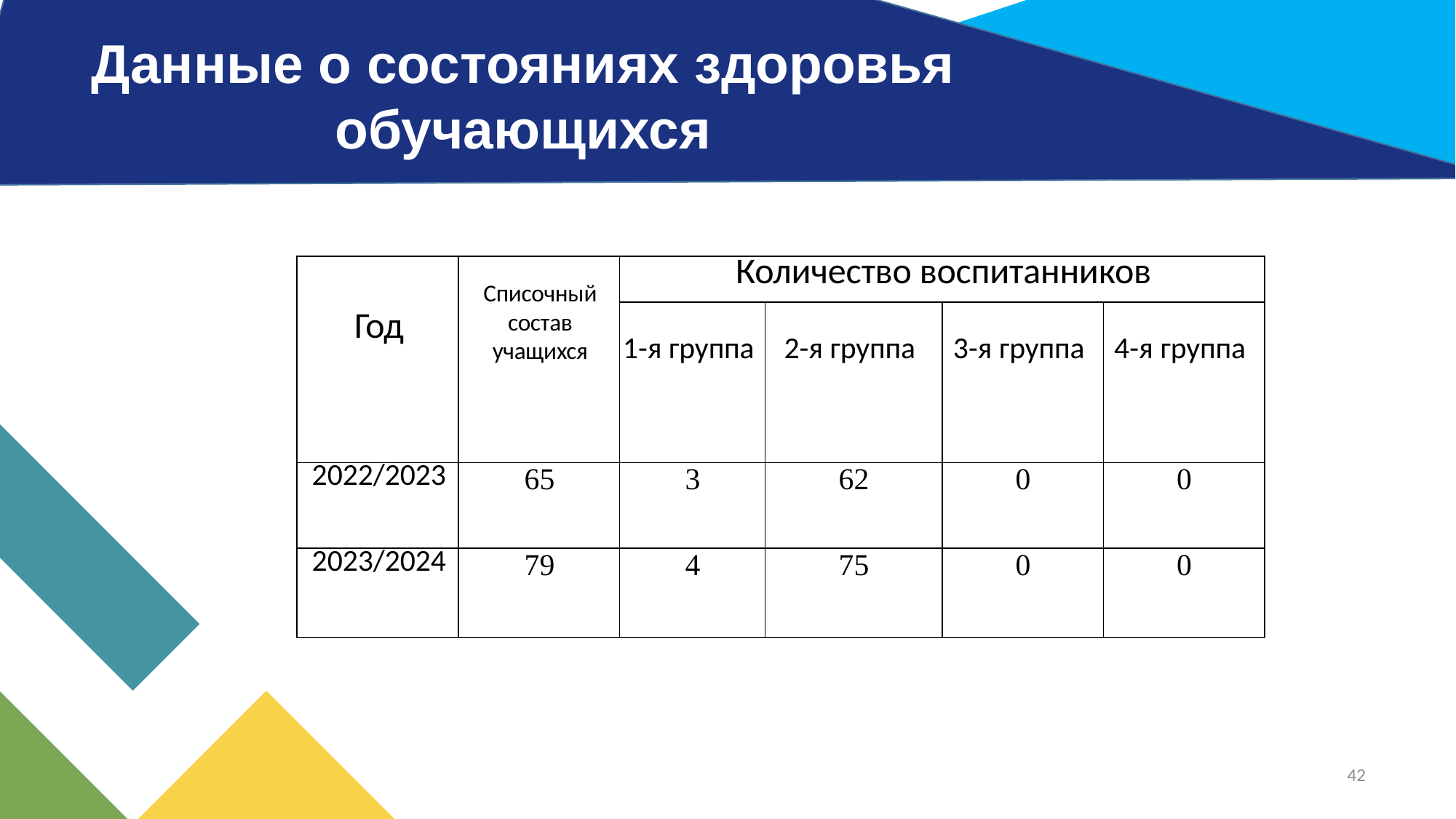

Данные о состояниях здоровья
обучающихся

| Год | Списочный состав учащихся | Количество воспитанников |  |  |  |
| --- | --- | --- | --- | --- | --- |
|  |  | 1-я группа | 2-я группа | 3-я группа | 4-я группа |
| 2022/2023 | 65 | 3 | 62 | 0 | 0 |
| 2023/2024 | 79 | 4 | 75 | 0 | 0 |

42